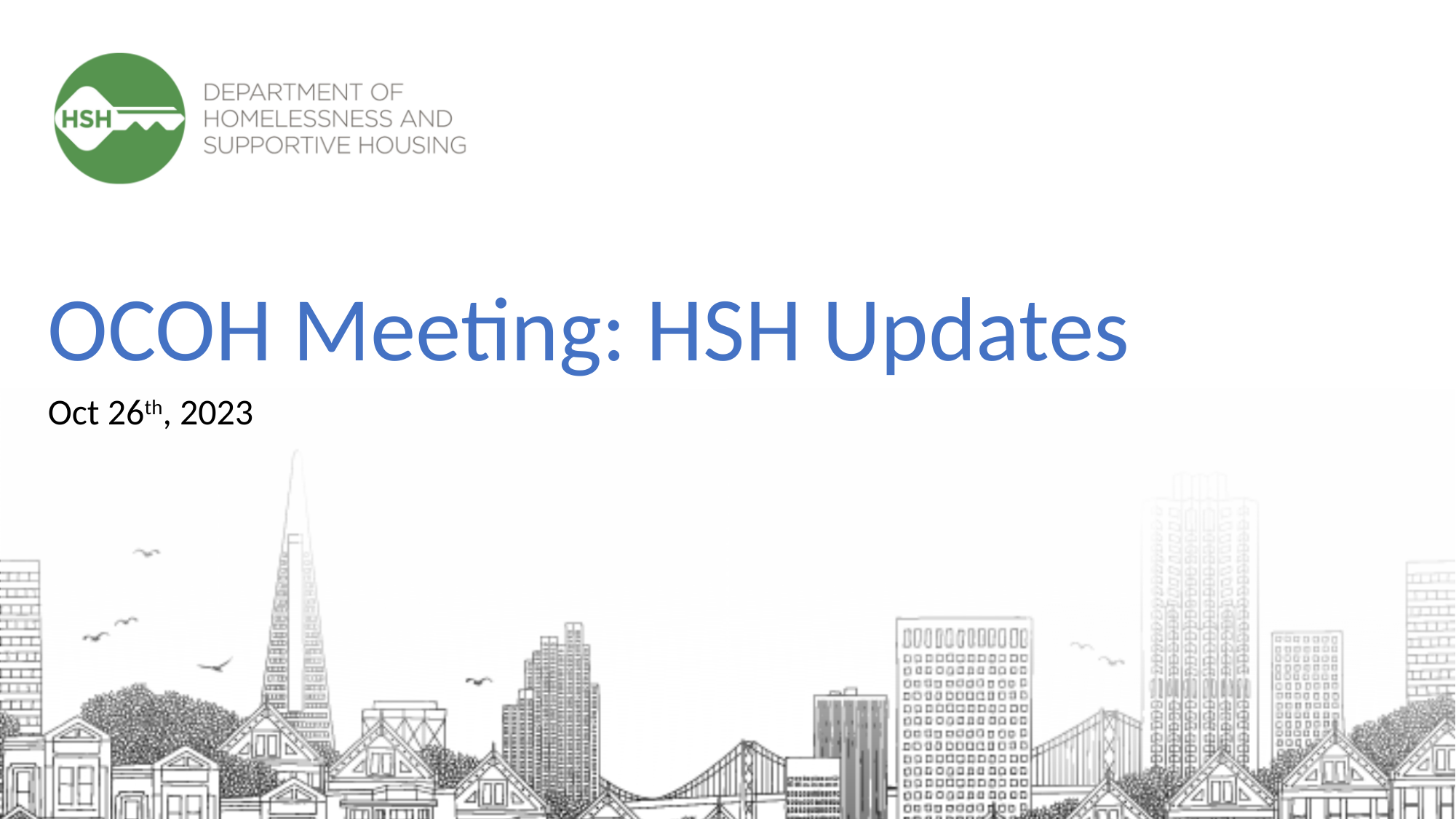

# OCOH Meeting: HSH Updates
Oct 26th, 2023